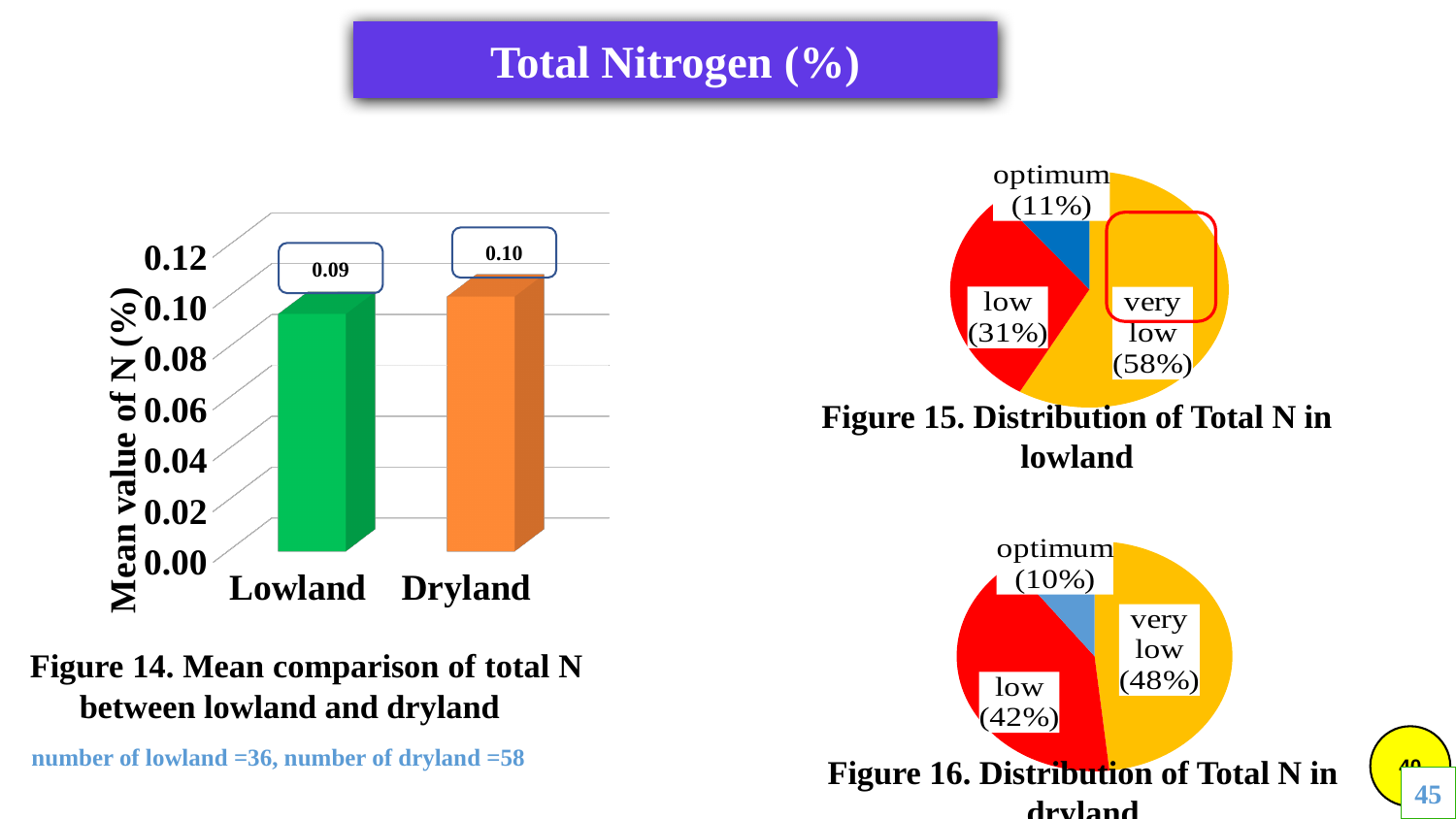

Total Nitrogen (%)

### Chart

| Category |  |
|---|---|
| very low (58%) | 58.333333333333336 |
| low (31%) | 30.555555555555557 |
| optimum (11%) | 11.11111111111111 |

[unsupported chart]

0.10
0.09
Figure 15. Distribution of Total N in lowland

### Chart

| Category |  |
|---|---|
| very low (48%) | 48.275862068965516 |
| low (42%) | 41.37931034482759 |
| optimum (10%) | 10.344827586206897 |
Figure 14. Mean comparison of total N	       between lowland and dryland
number of lowland =36, number of dryland =58
Figure 16. Distribution of Total N in dryland
45